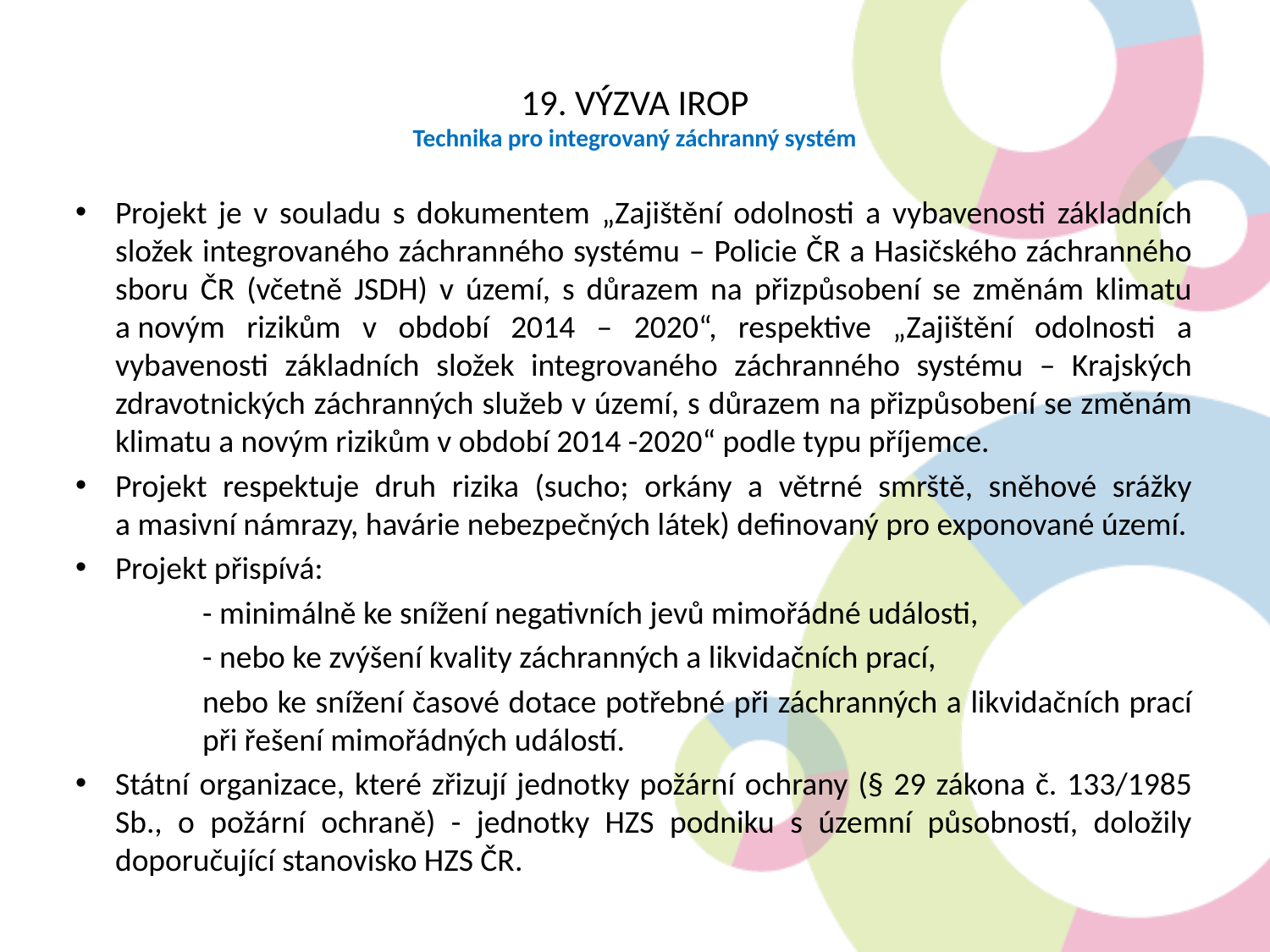

19. VÝZVA IROP
Technika pro integrovaný záchranný systém
Projekt je v souladu s dokumentem „Zajištění odolnosti a vybavenosti základních složek integrovaného záchranného systému – Policie ČR a Hasičského záchranného sboru ČR (včetně JSDH) v území, s důrazem na přizpůsobení se změnám klimatu a novým rizikům v období 2014 – 2020“, respektive „Zajištění odolnosti a vybavenosti základních složek integrovaného záchranného systému – Krajských zdravotnických záchranných služeb v území, s důrazem na přizpůsobení se změnám klimatu a novým rizikům v období 2014 -2020“ podle typu příjemce.
Projekt respektuje druh rizika (sucho; orkány a větrné smrště, sněhové srážky a masivní námrazy, havárie nebezpečných látek) definovaný pro exponované území.
Projekt přispívá:
	- minimálně ke snížení negativních jevů mimořádné události,
	- nebo ke zvýšení kvality záchranných a likvidačních prací,
	nebo ke snížení časové dotace potřebné při záchranných a likvidačních prací 	při řešení mimořádných událostí.
Státní organizace, které zřizují jednotky požární ochrany (§ 29 zákona č. 133/1985 Sb., o požární ochraně) - jednotky HZS podniku s územní působností, doložily doporučující stanovisko HZS ČR.